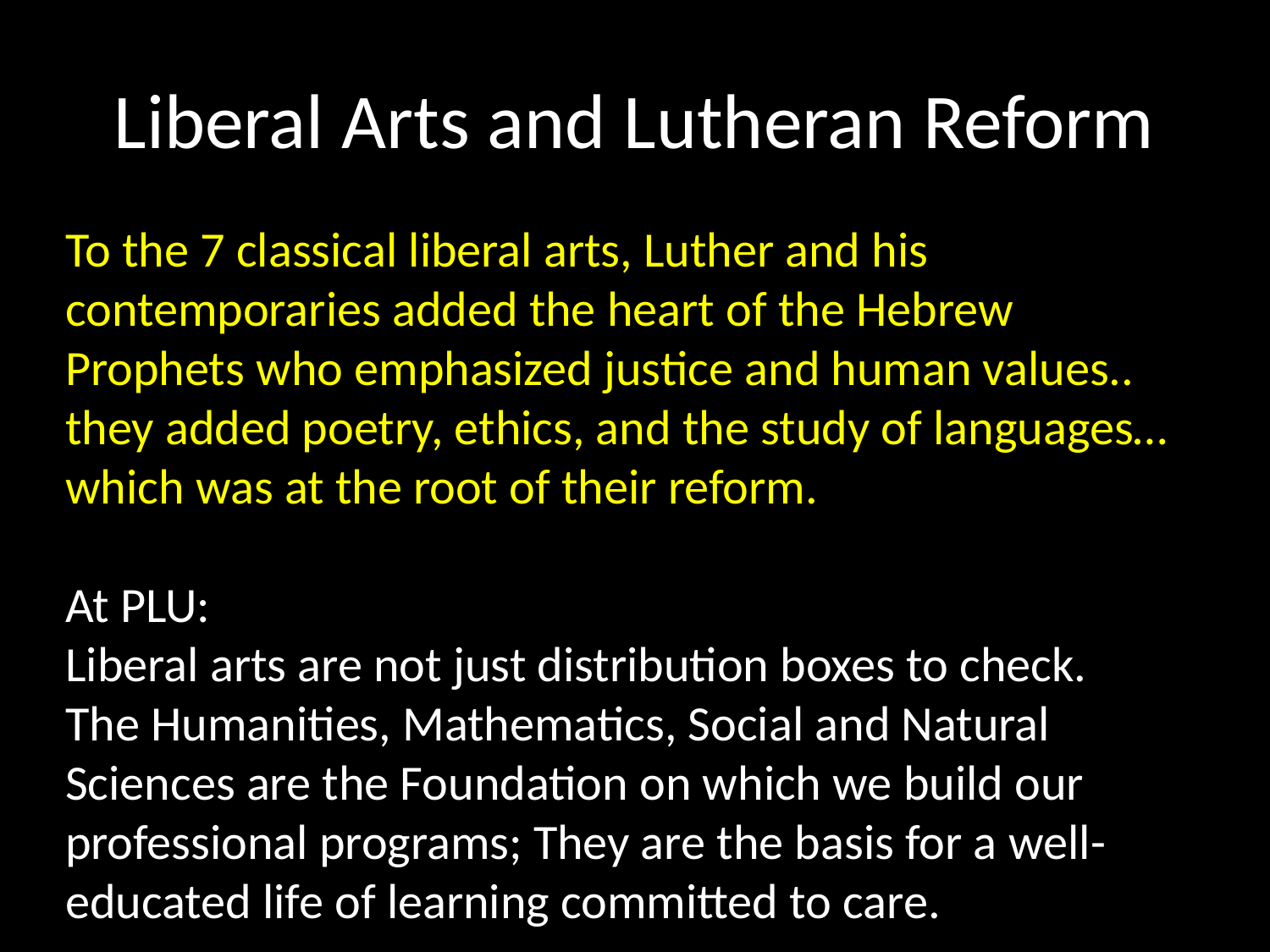

# Liberal Arts and Lutheran Reform
To the 7 classical liberal arts, Luther and his contemporaries added the heart of the Hebrew Prophets who emphasized justice and human values.. they added poetry, ethics, and the study of languages… which was at the root of their reform.

At PLU:
Liberal arts are not just distribution boxes to check.
The Humanities, Mathematics, Social and Natural Sciences are the Foundation on which we build our professional programs; They are the basis for a well-educated life of learning committed to care.